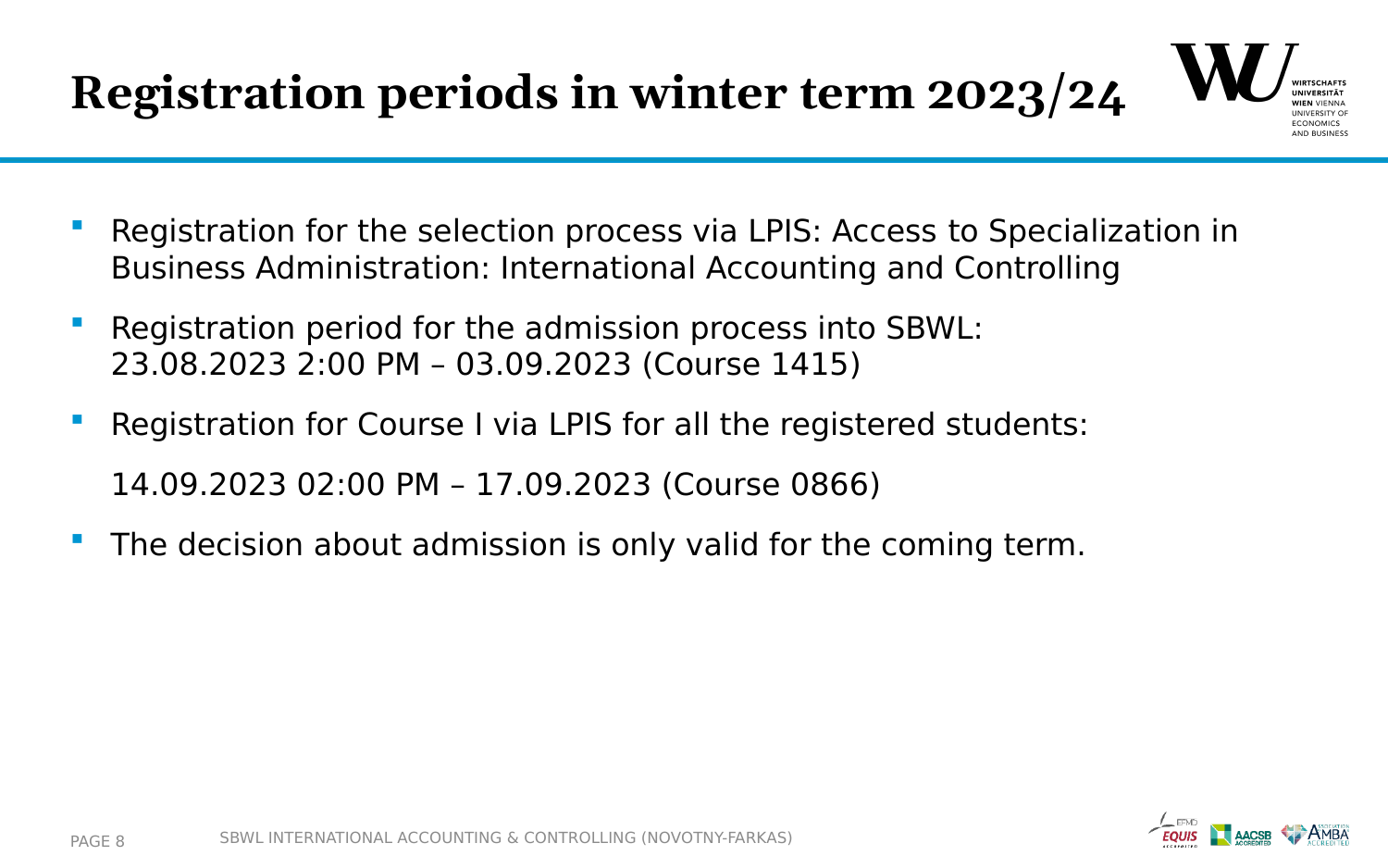

# Registration periods in winter term 2023/24
Registration for the selection process via LPIS: Access to Specialization in Business Administration: International Accounting and Controlling
Registration period for the admission process into SBWL:
23.08.2023 2:00 PM – 03.09.2023 (Course 1415)
Registration for Course I via LPIS for all the registered students:
14.09.2023 02:00 PM – 17.09.2023 (Course 0866)
The decision about admission is only valid for the coming term.
SBWL International Accounting & Controlling (Novotny-Farkas)
Page 8